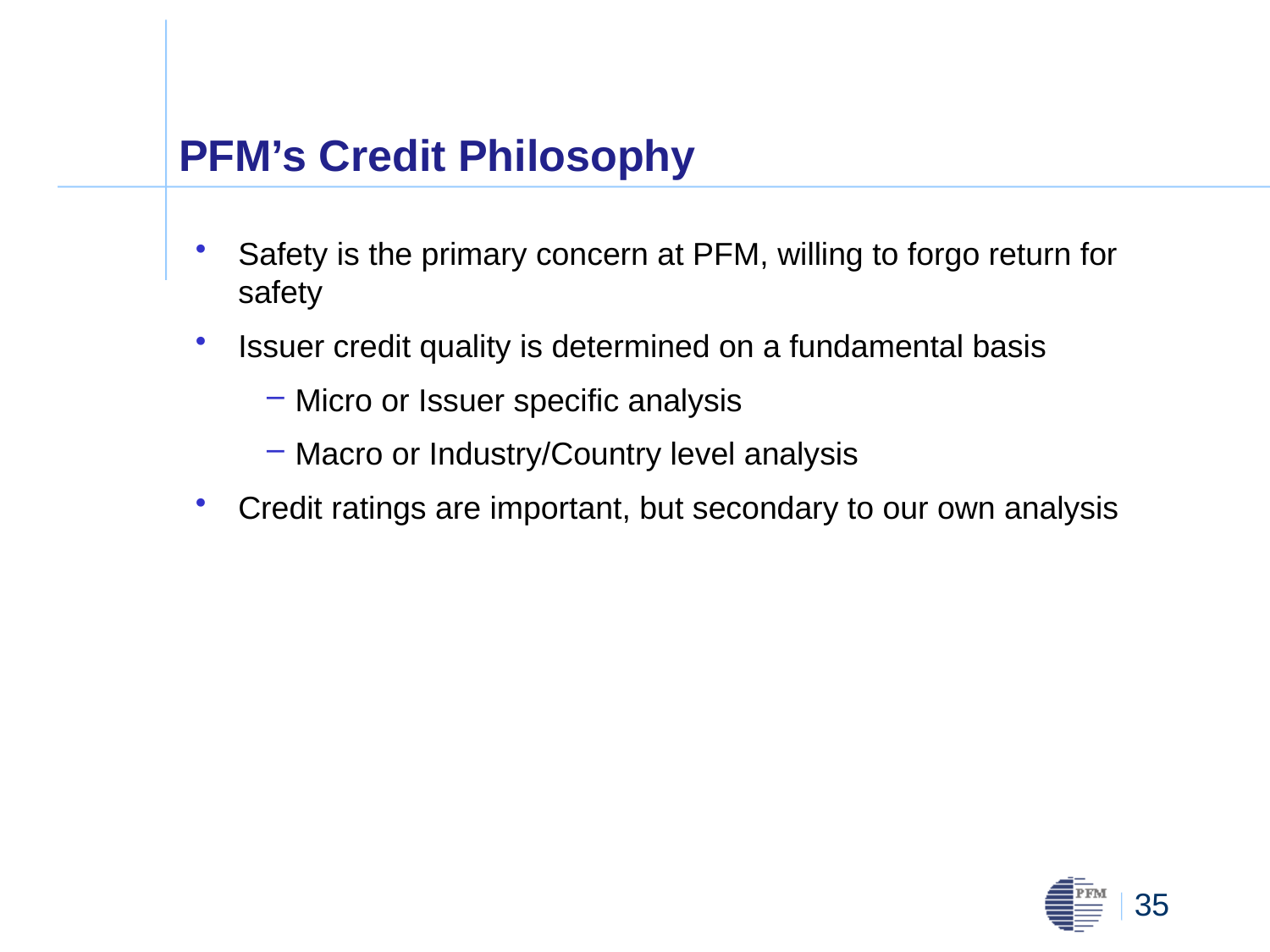

# PFM’s Credit Philosophy
Safety is the primary concern at PFM, willing to forgo return for safety
Issuer credit quality is determined on a fundamental basis
Micro or Issuer specific analysis
Macro or Industry/Country level analysis
Credit ratings are important, but secondary to our own analysis